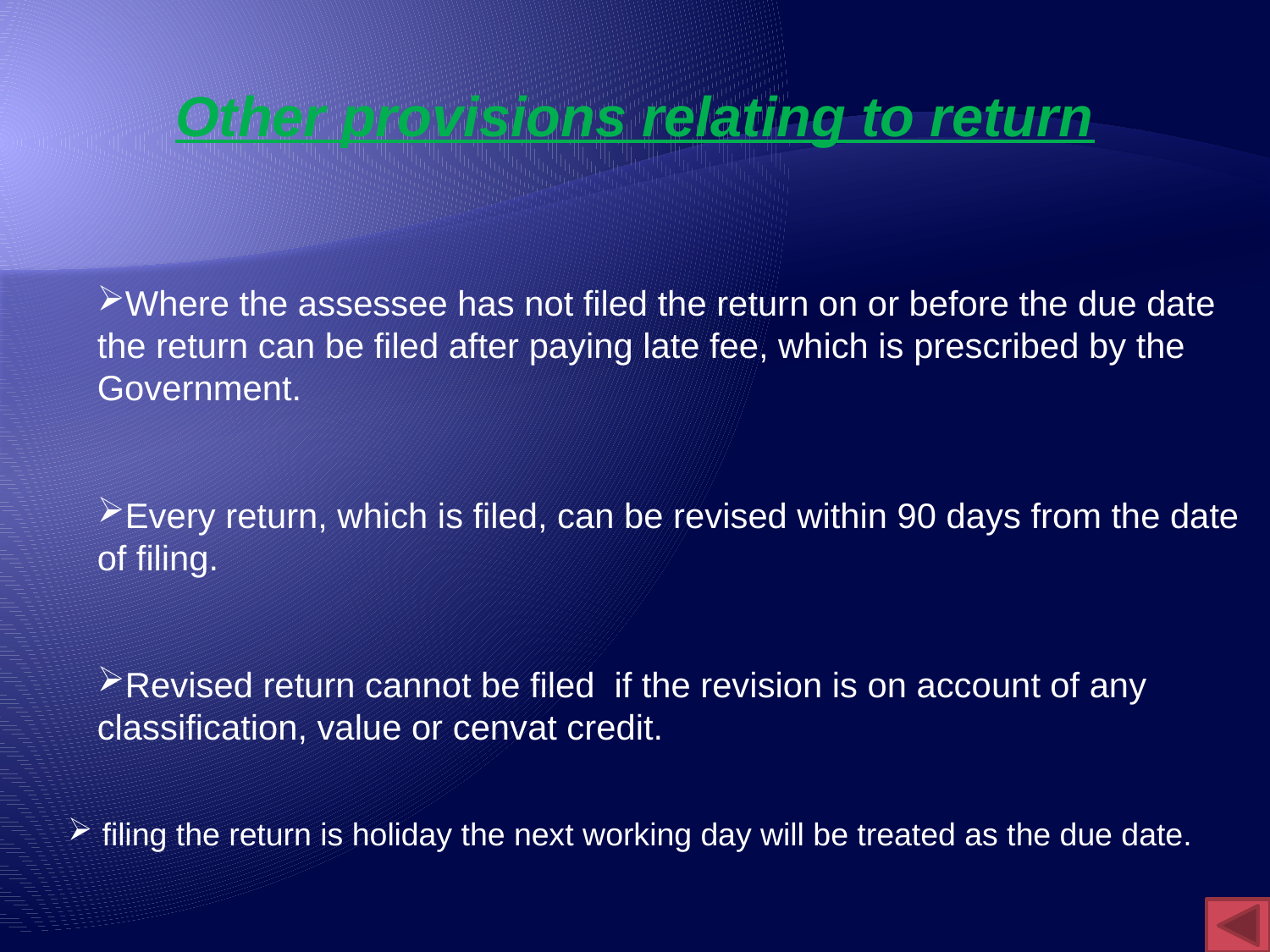

Other provisions relating to return
Where the assessee has not filed the return on or before the due date the return can be filed after paying late fee, which is prescribed by the Government.

Every return, which is filed, can be revised within 90 days from the date of filing.

Revised return cannot be filed  if the revision is on account of any classification, value or cenvat credit.

 filing the return is holiday the next working day will be treated as the due date.